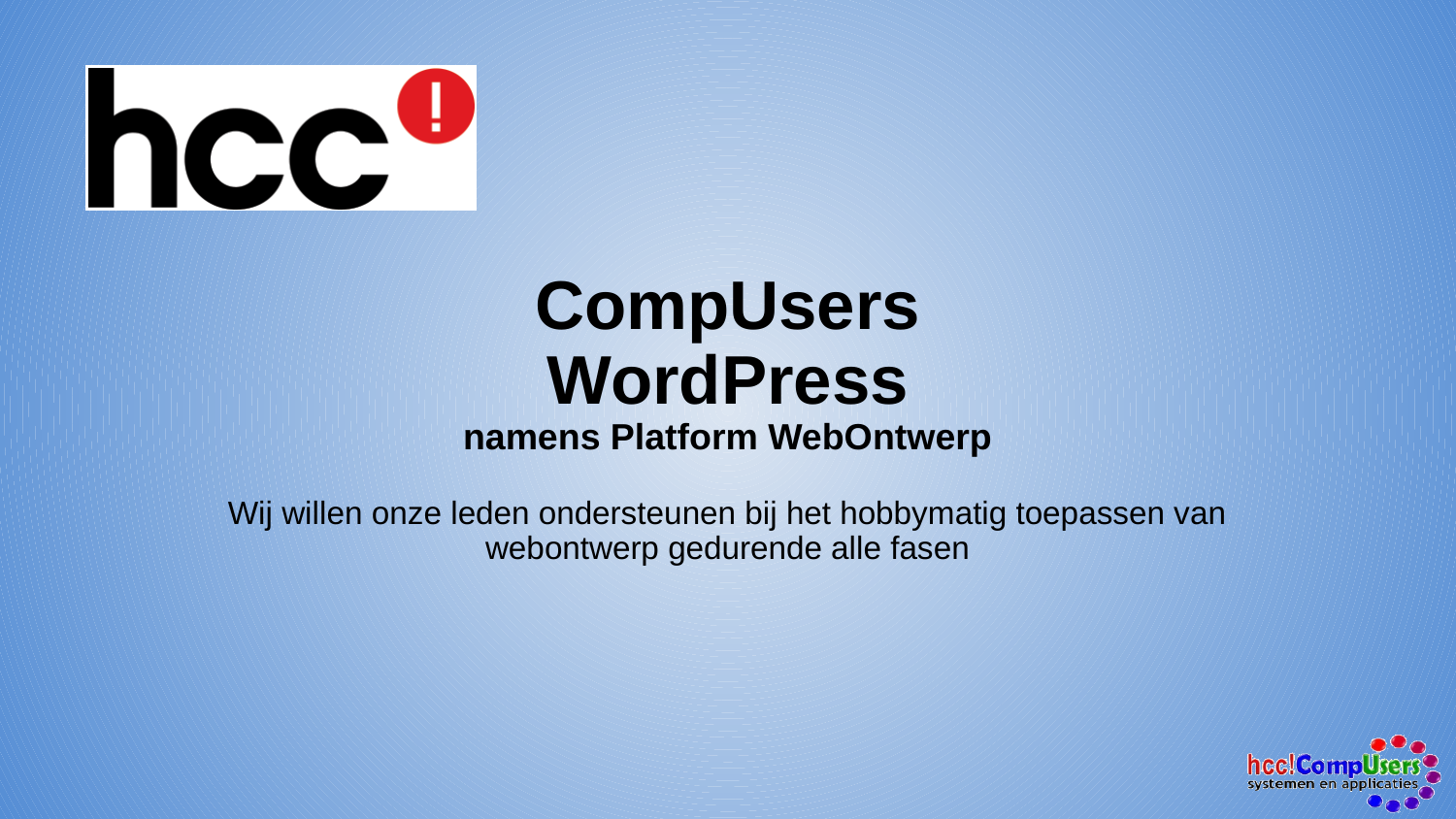

# CompUsers WordPress namens Platform WebOntwerp
Wij willen onze leden ondersteunen bij het hobbymatig toepassen van webontwerp gedurende alle fasen